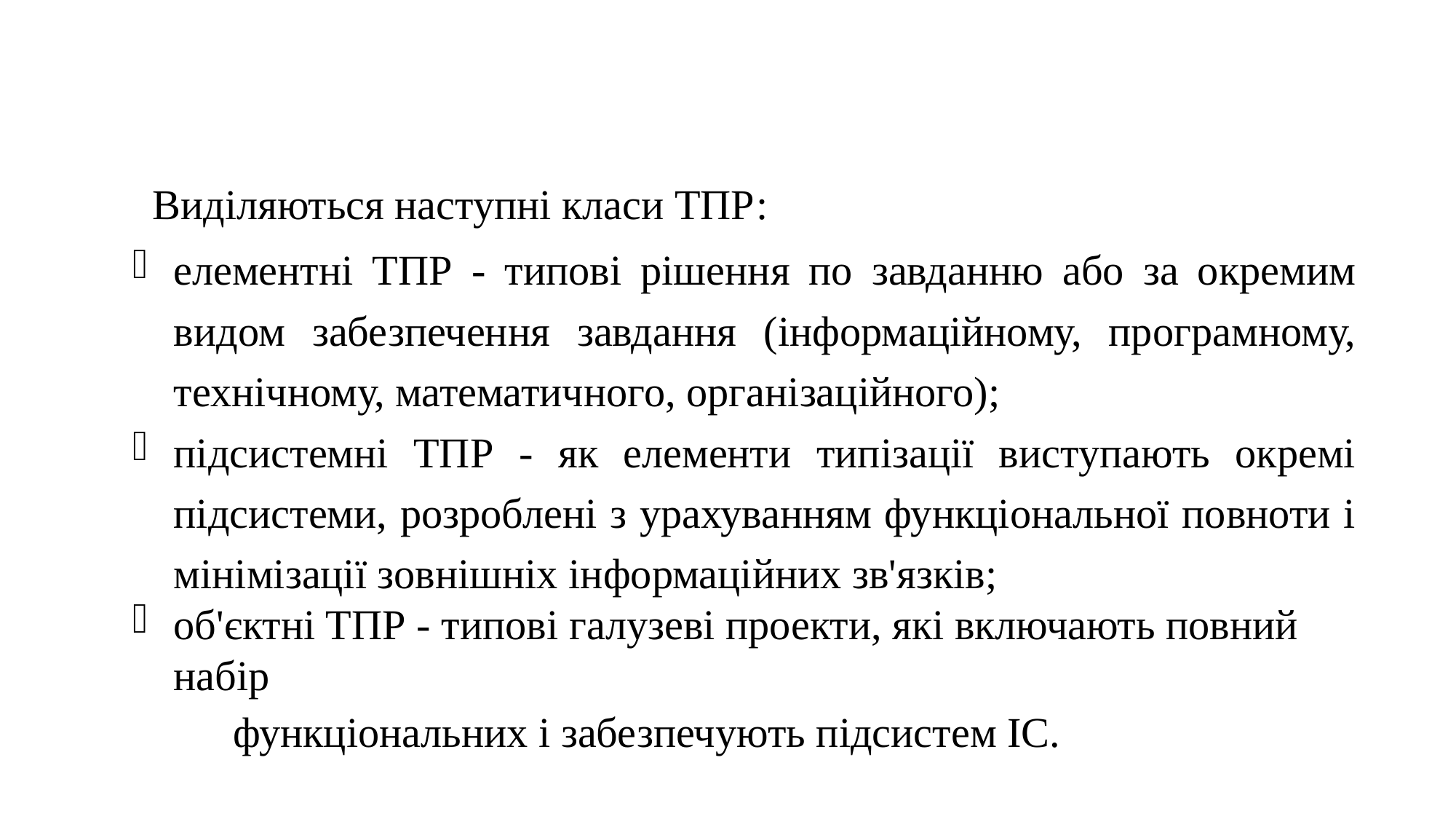

Виділяються наступні класи ТПР:

елементні ТПР - типові рішення по завданню або за окремим видом забезпечення завдання (інформаційному, програмному, технічному, математичного, організаційного);

підсистемні ТПР - як елементи типізації виступають окремі підсистеми, розроблені з урахуванням функціональної повноти і мінімізації зовнішніх інформаційних зв'язків;

об'єктні ТПР - типові галузеві проекти, які включають повний набір

функціональних і забезпечують підсистем ІС.